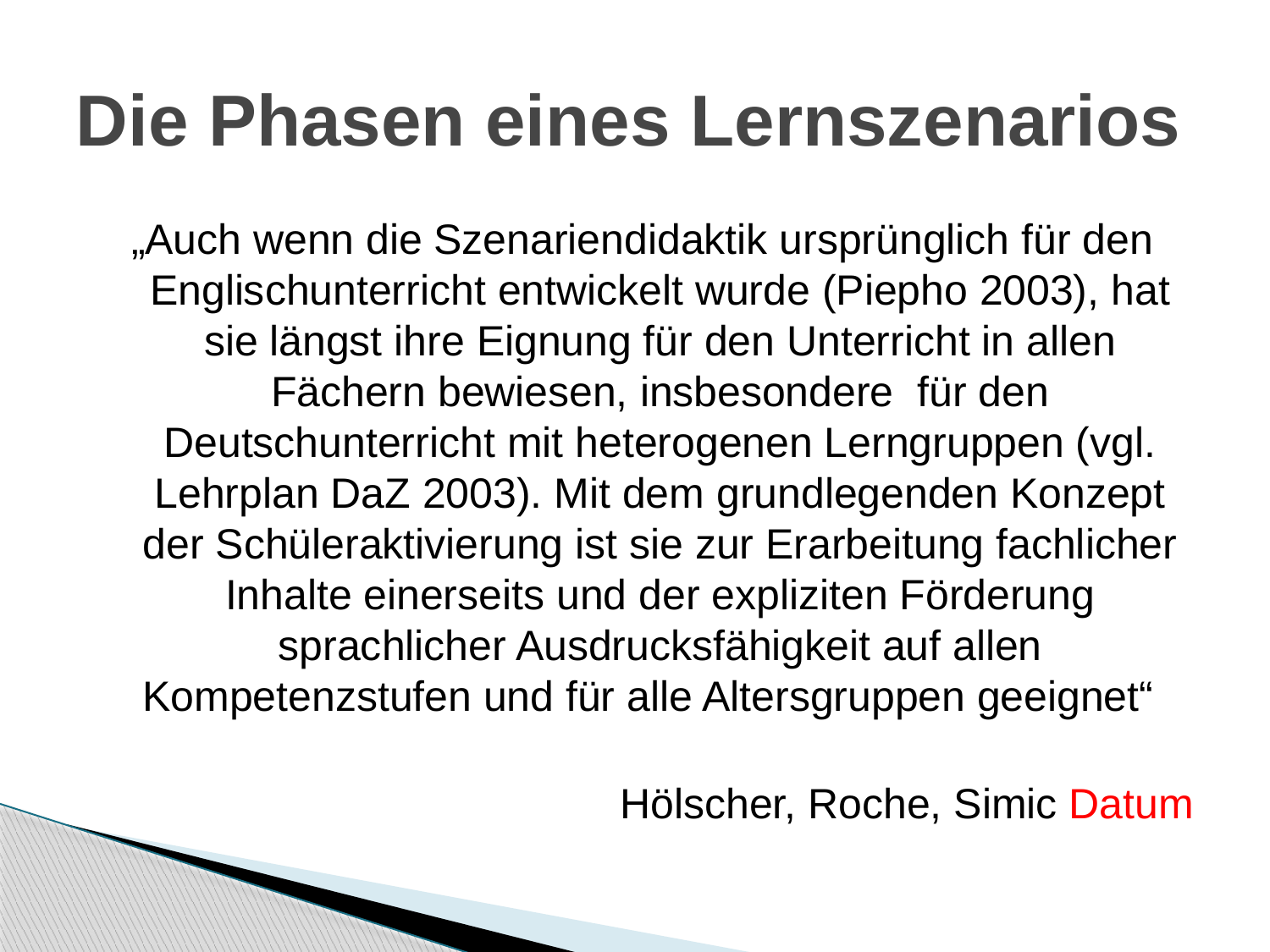

# Die Phasen eines Lernszenarios
„Auch wenn die Szenariendidaktik ursprünglich für den Englischunterricht entwickelt wurde (Piepho 2003), hat sie längst ihre Eignung für den Unterricht in allen Fächern bewiesen, insbesondere  für den Deutschunterricht mit heterogenen Lerngruppen (vgl. Lehrplan DaZ 2003). Mit dem grundlegenden Konzept der Schüleraktivierung ist sie zur Erarbeitung fachlicher Inhalte einerseits und der expliziten Förderung sprachlicher Ausdrucksfähigkeit auf allen Kompetenzstufen und für alle Altersgruppen geeignet“

Hölscher, Roche, Simic Datum